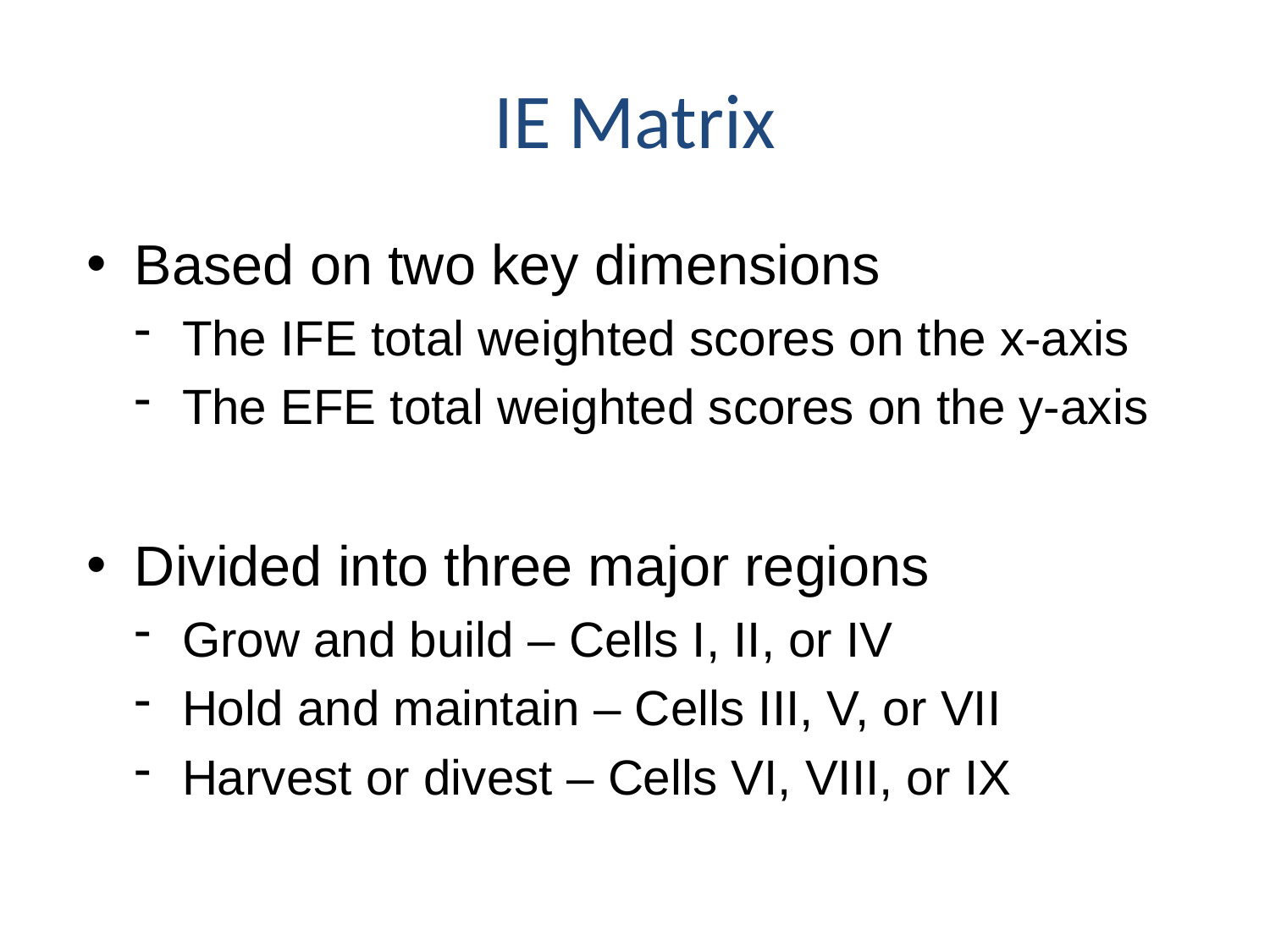

# IE Matrix
Based on two key dimensions
The IFE total weighted scores on the x-axis
The EFE total weighted scores on the y-axis

Divided into three major regions
Grow and build – Cells I, II, or IV
Hold and maintain – Cells III, V, or VII
Harvest or divest – Cells VI, VIII, or IX

Ch 7 -51
Copyright © 2011 Pearson Education